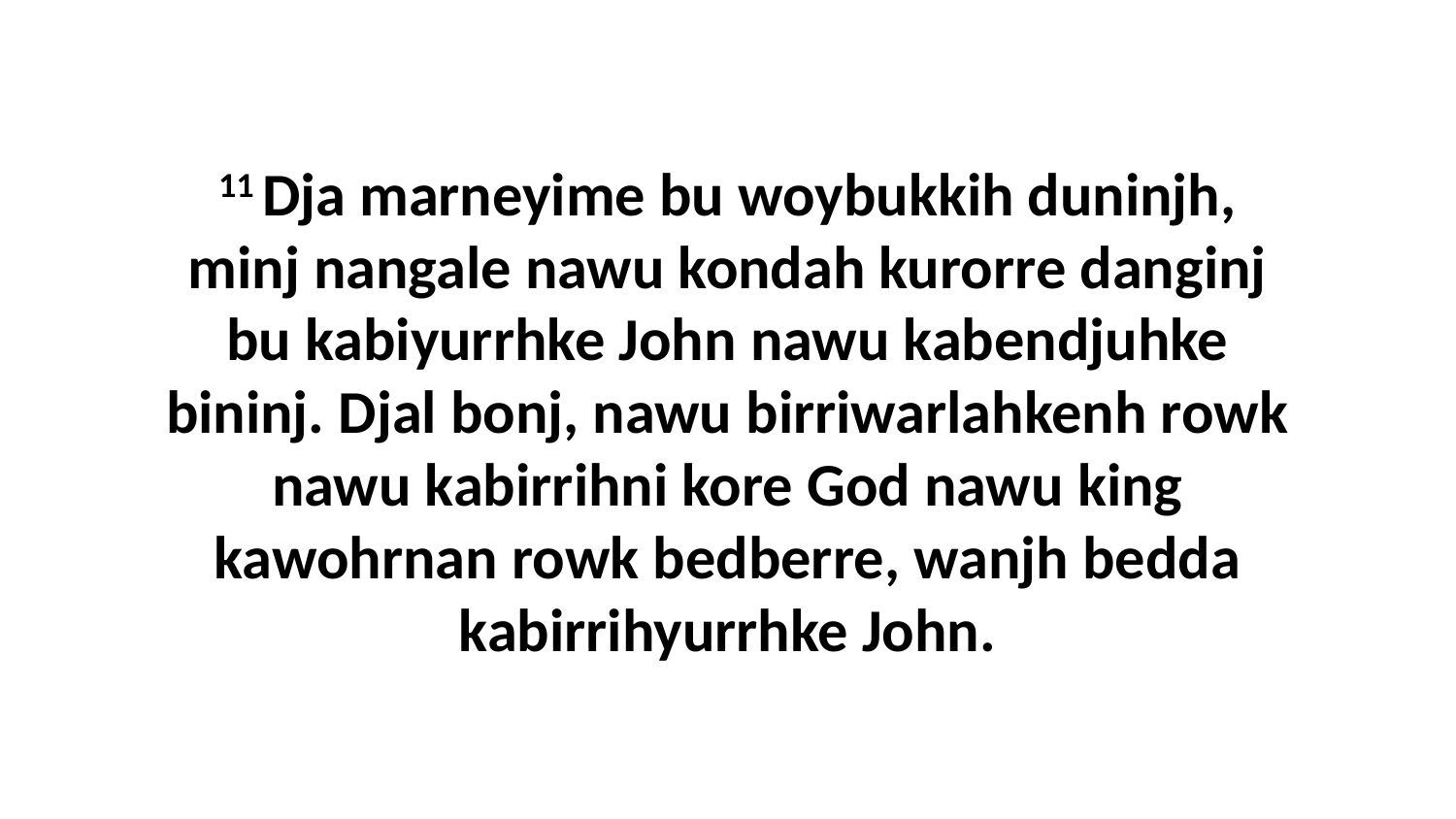

11 Dja marneyime bu woybukkih duninjh, minj nangale nawu kondah kurorre danginj bu kabiyurrhke John nawu kabendjuhke bininj. Djal bonj, nawu birriwarlahkenh rowk nawu kabirrihni kore God nawu king kawohrnan rowk bedberre, wanjh bedda kabirrihyurrhke John.